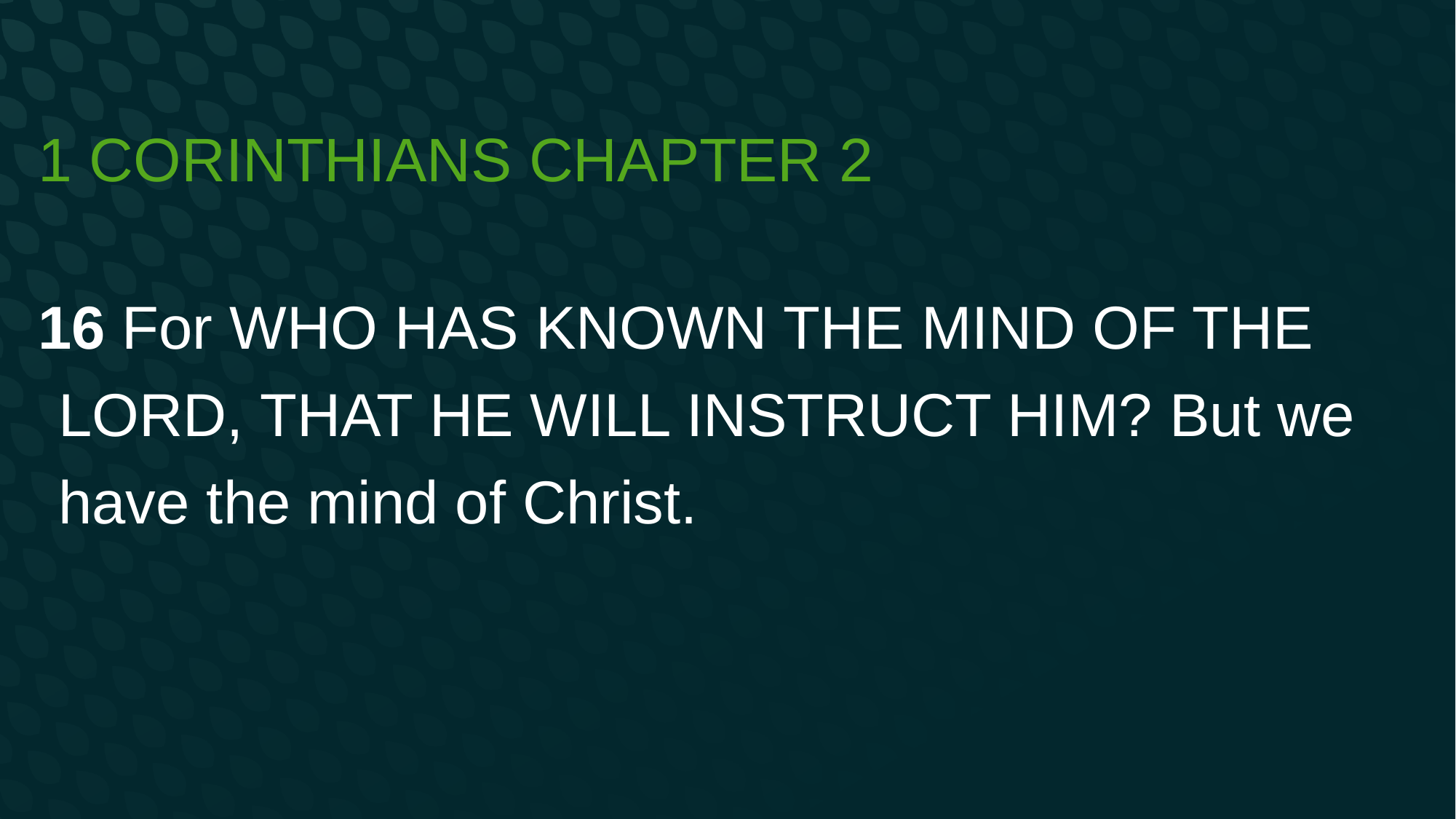

# 1 Corinthians Chapter 2
16 For who has known the mind of the Lord, that he will instruct Him? But we have the mind of Christ.